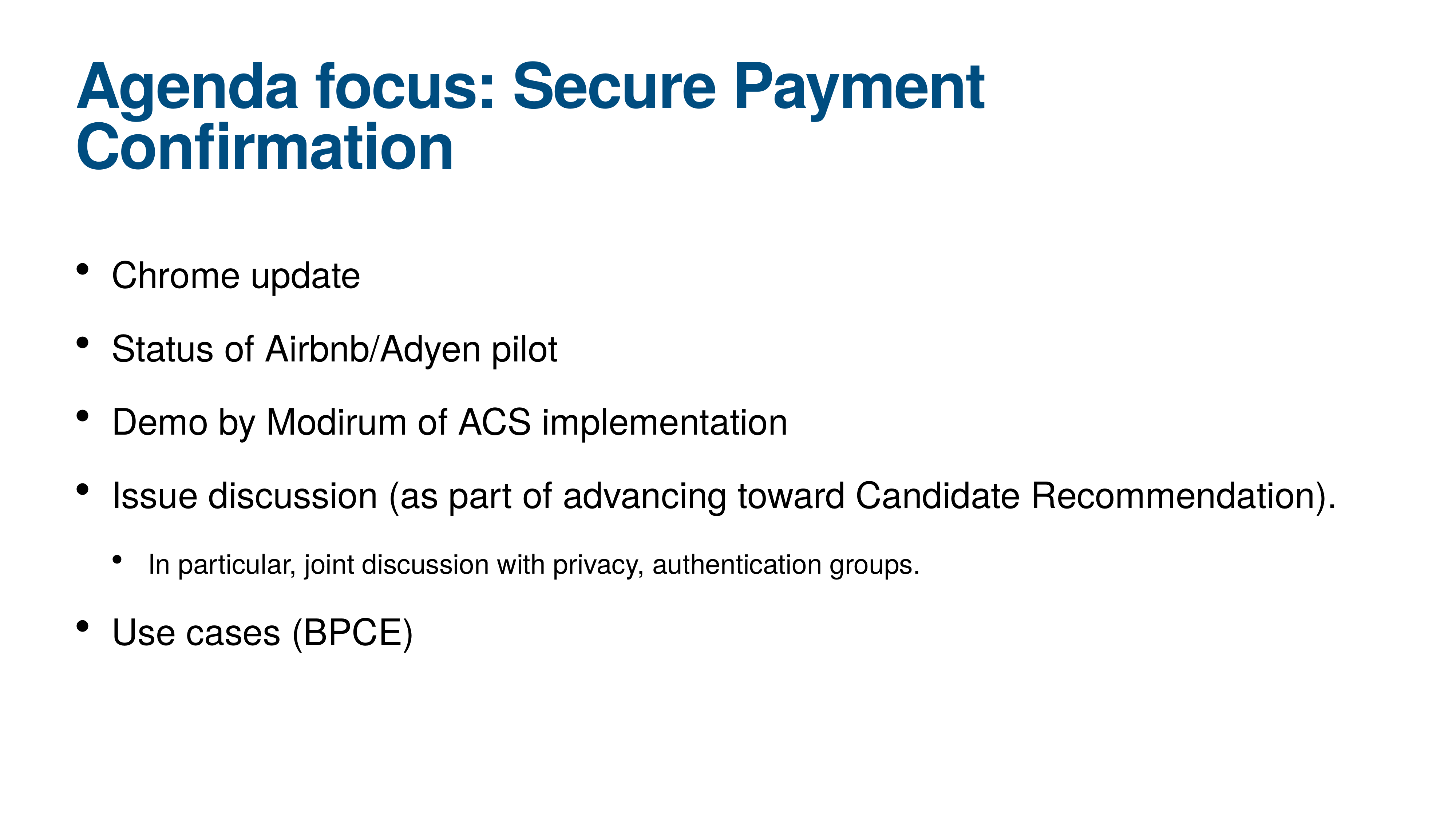

# Agenda focus: Secure Payment Confirmation
Chrome update
Status of Airbnb/Adyen pilot
Demo by Modirum of ACS implementation
Issue discussion (as part of advancing toward Candidate Recommendation).
In particular, joint discussion with privacy, authentication groups.
Use cases (BPCE)
3